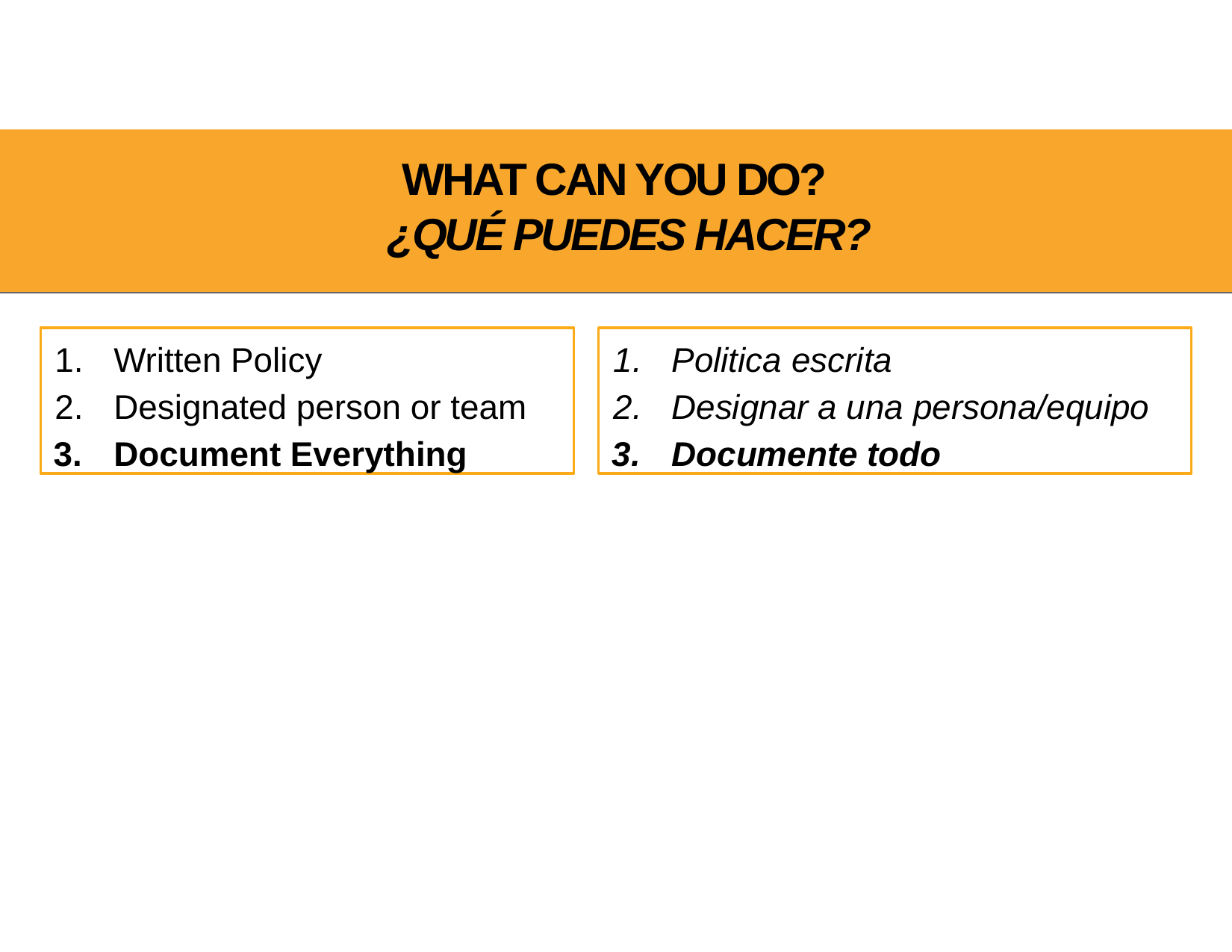

# WHAT CAN YOU DO?
¿QUÉ PUEDES HACER?
Written Policy
Designated person or team
Document Everything
Politica escrita
Designar a una persona/equipo
Documente todo